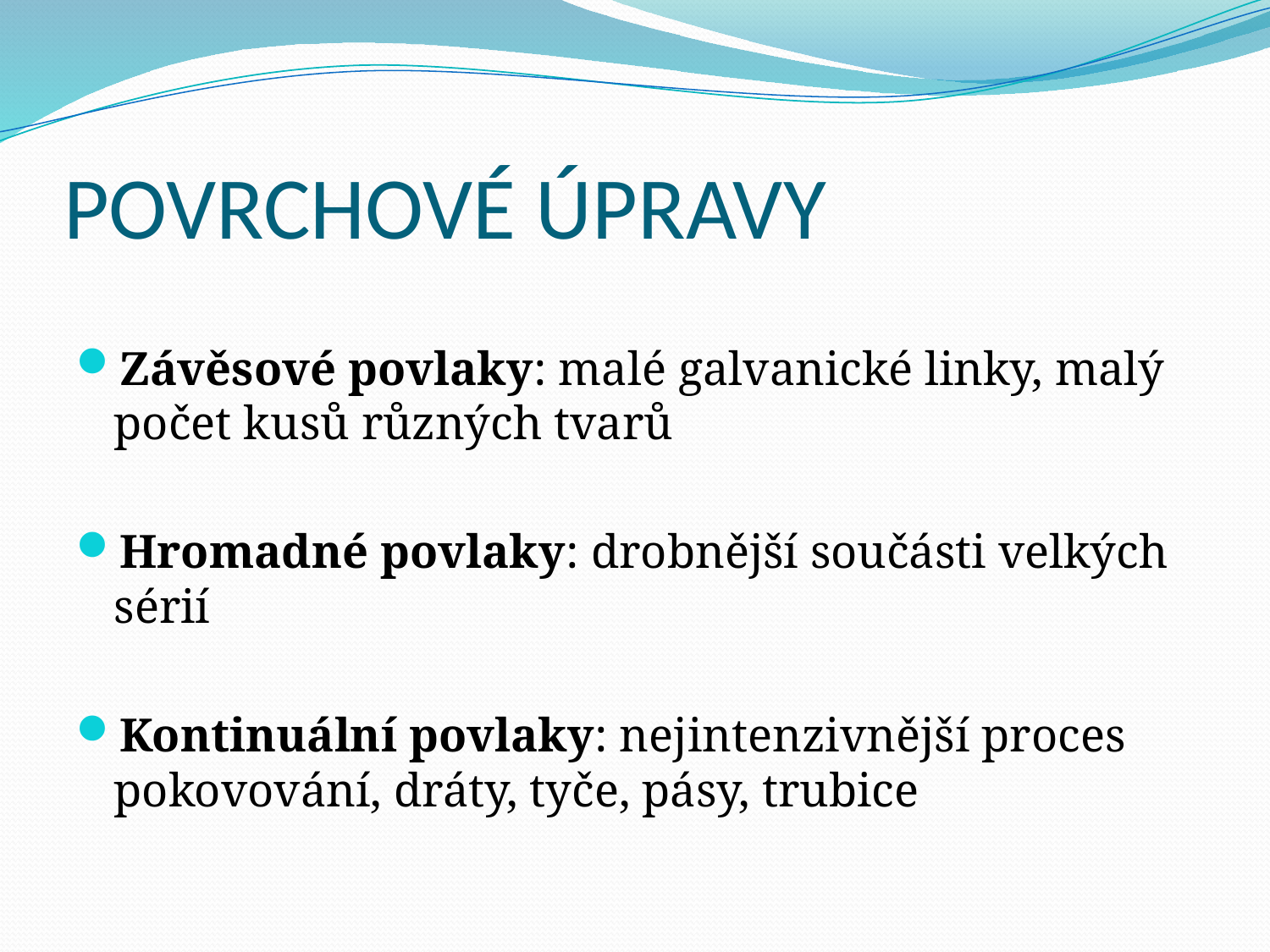

# POVRCHOVÉ ÚPRAVY

Závěsové povlaky: malé galvanické linky, malý počet kusů různých tvarů

Hromadné povlaky: drobnější součásti velkých sérií

Kontinuální povlaky: nejintenzivnější proces pokovování, dráty, tyče, pásy, trubice